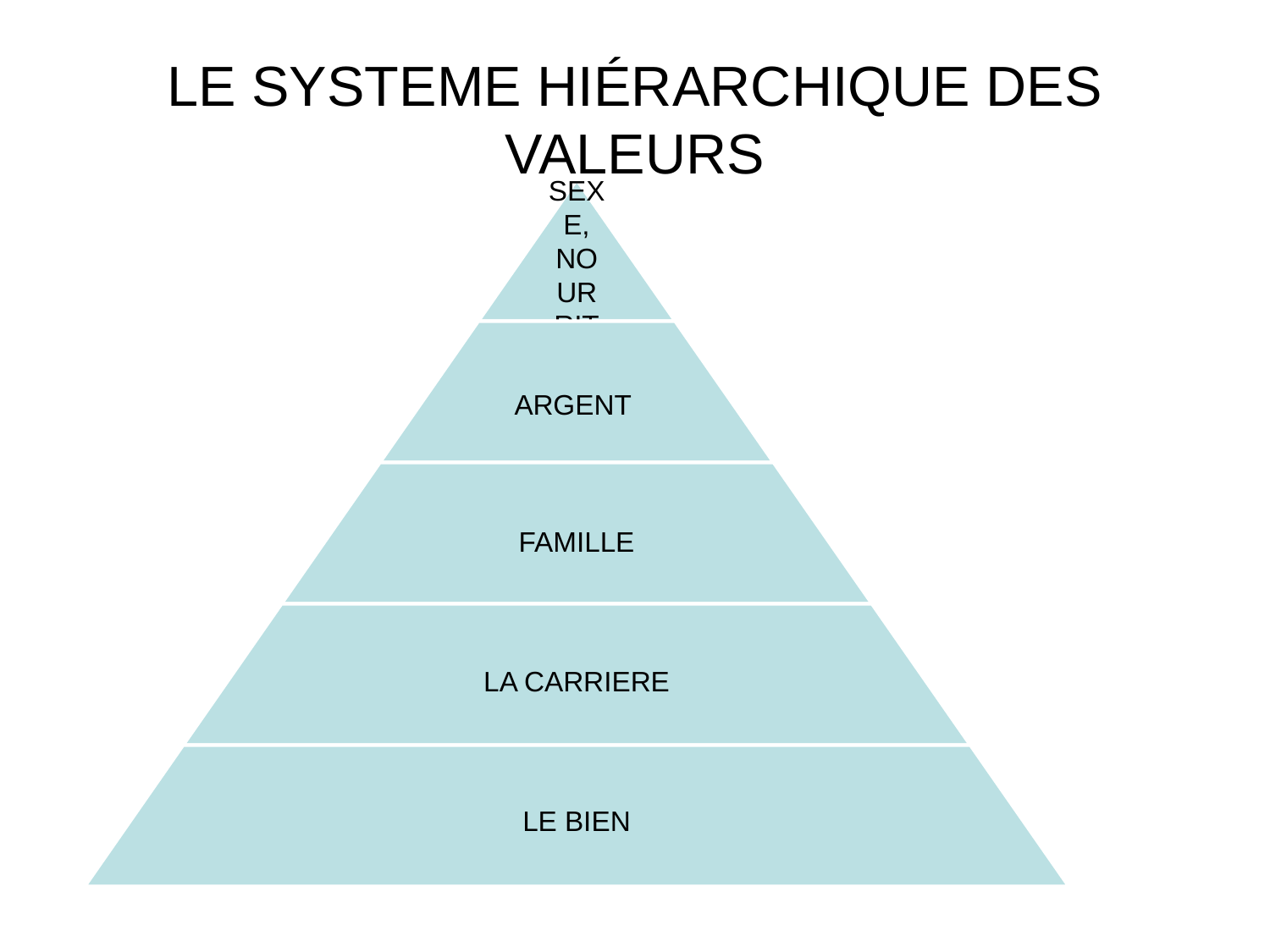

# LE SYSTEME HIÉRARCHIQUE DES VALEURS
SEXE, NOURRITURE
ARGENT
FAMILLE
LA CARRIERE
LE BIEN